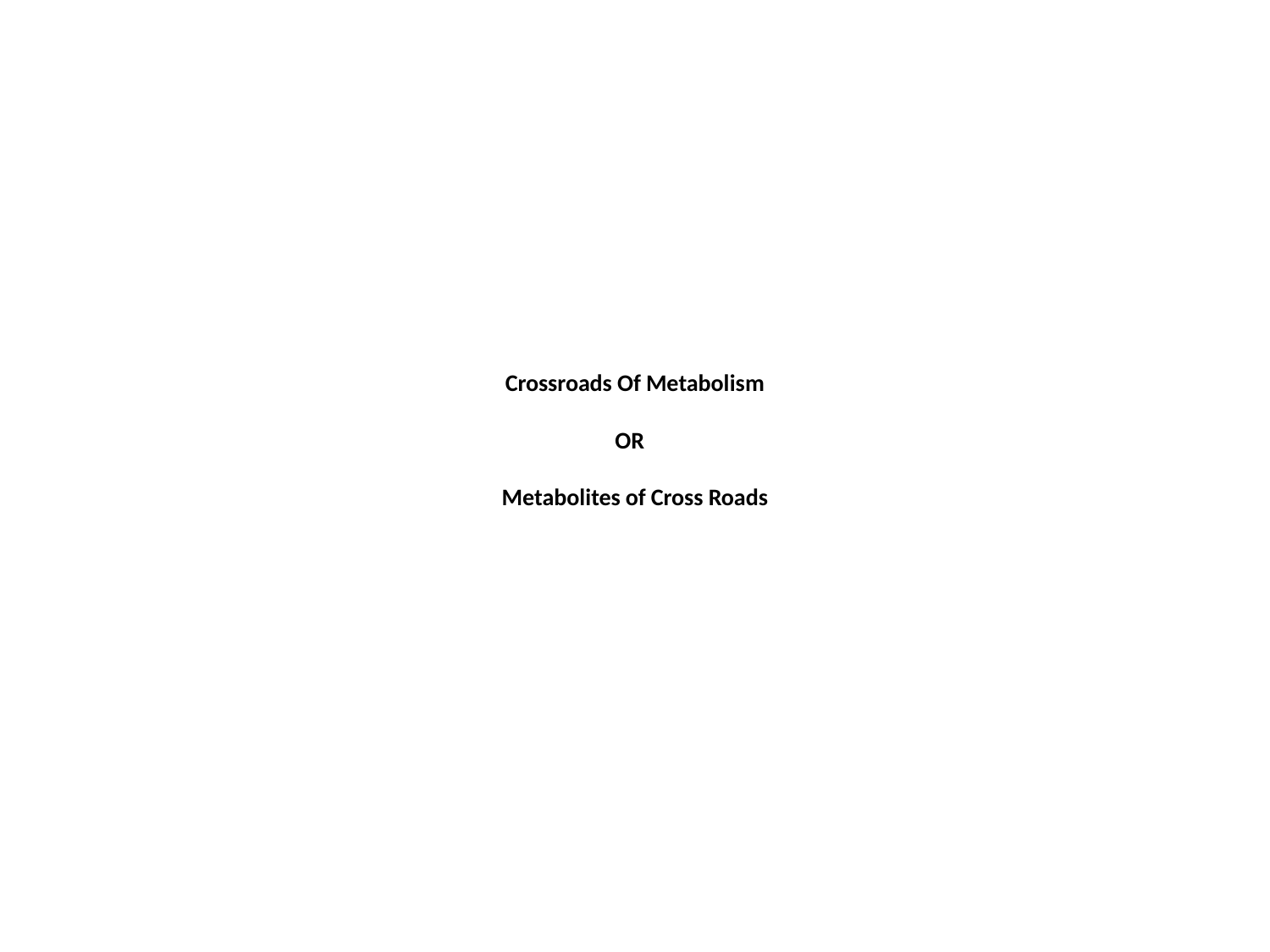

# Crossroads Of Metabolism OR Metabolites of Cross Roads